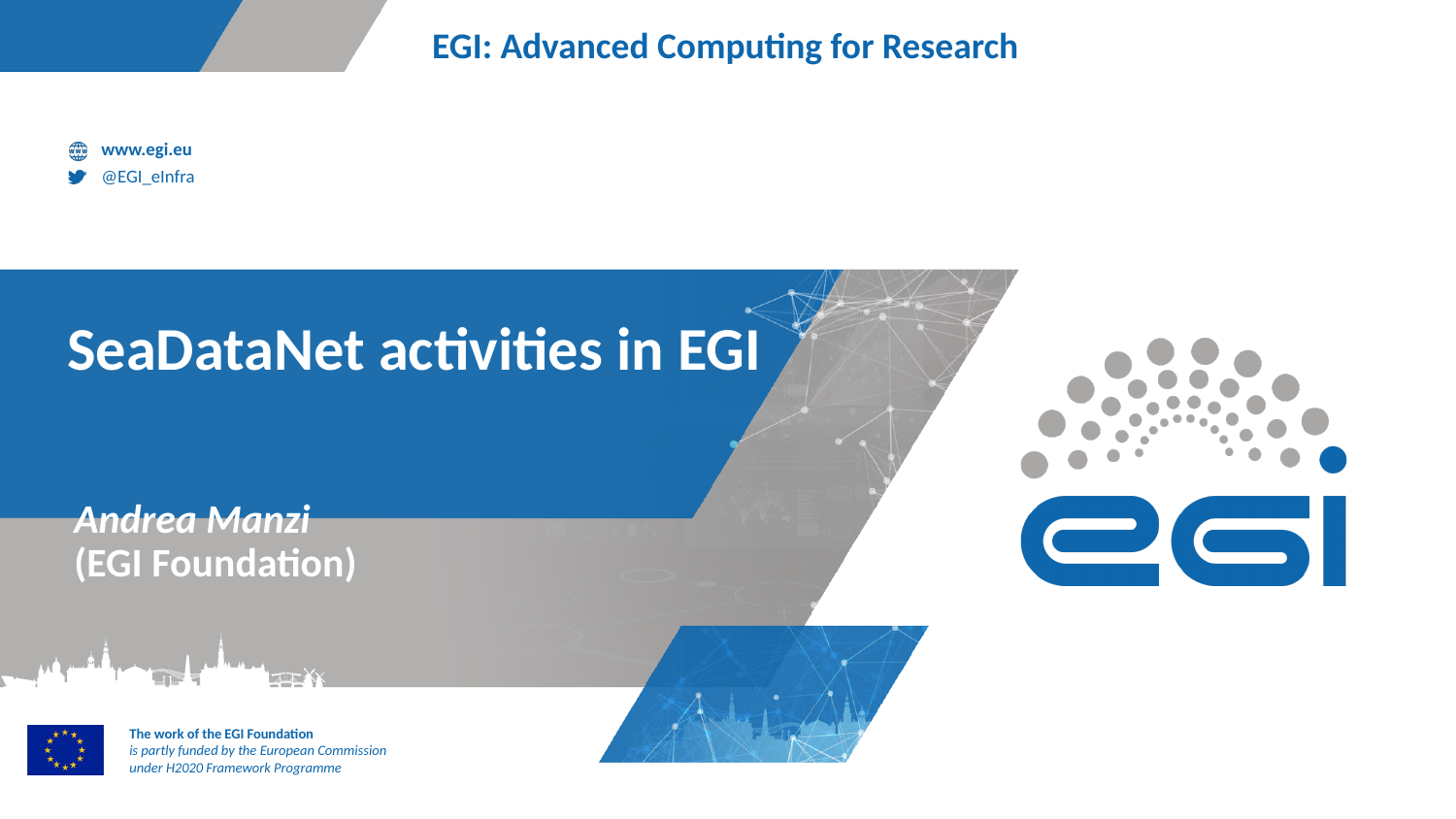

# SeaDataNet activities in EGI
Andrea Manzi
(EGI Foundation)